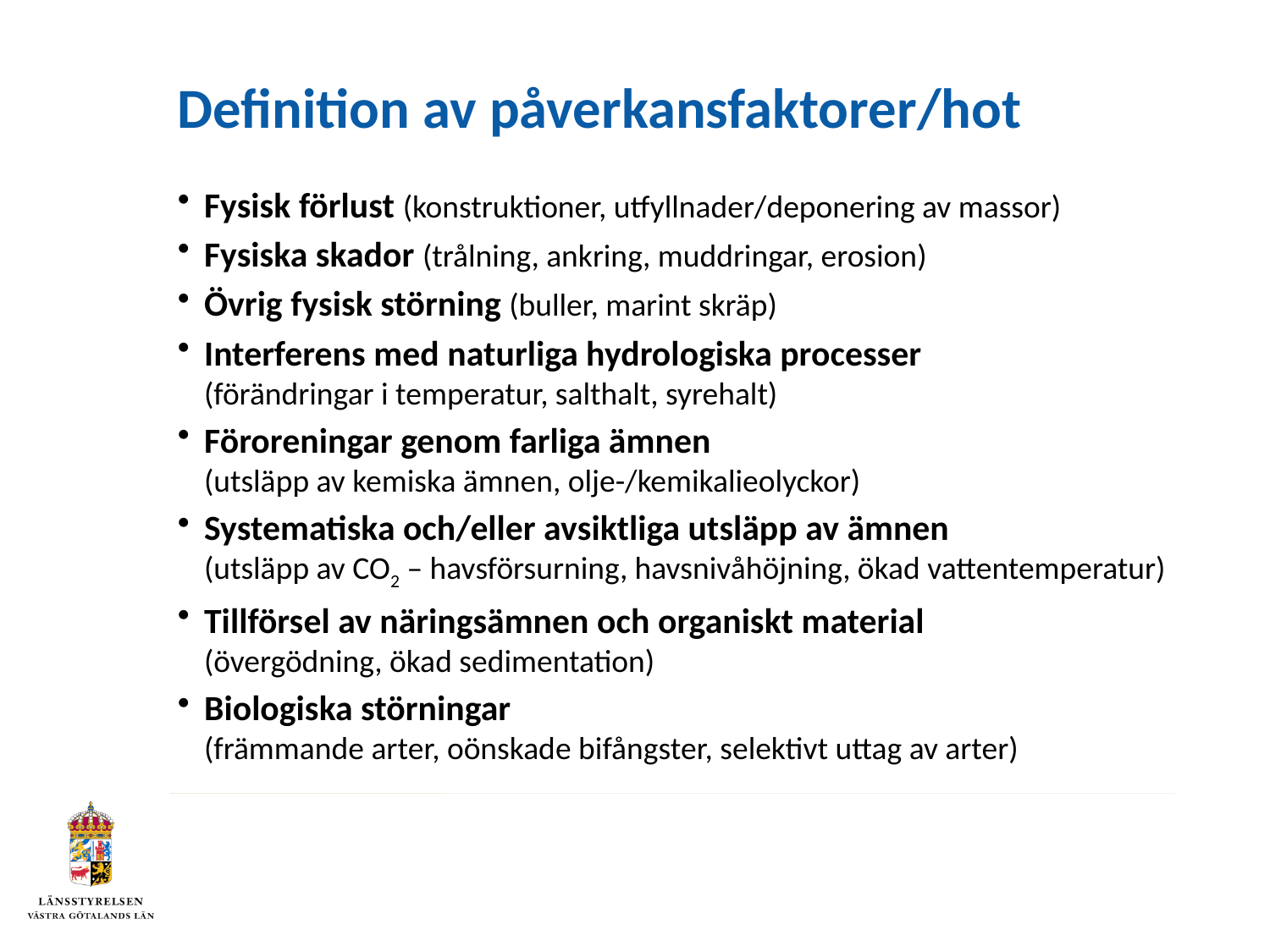

# Definition av påverkansfaktorer/hot
Fysisk förlust (konstruktioner, utfyllnader/deponering av massor)
Fysiska skador (trålning, ankring, muddringar, erosion)
Övrig fysisk störning (buller, marint skräp)
Interferens med naturliga hydrologiska processer
(förändringar i temperatur, salthalt, syrehalt)
Föroreningar genom farliga ämnen
(utsläpp av kemiska ämnen, olje-/kemikalieolyckor)
Systematiska och/eller avsiktliga utsläpp av ämnen
(utsläpp av CO2 – havsförsurning, havsnivåhöjning, ökad vattentemperatur)
Tillförsel av näringsämnen och organiskt material
(övergödning, ökad sedimentation)
Biologiska störningar
(främmande arter, oönskade bifångster, selektivt uttag av arter)